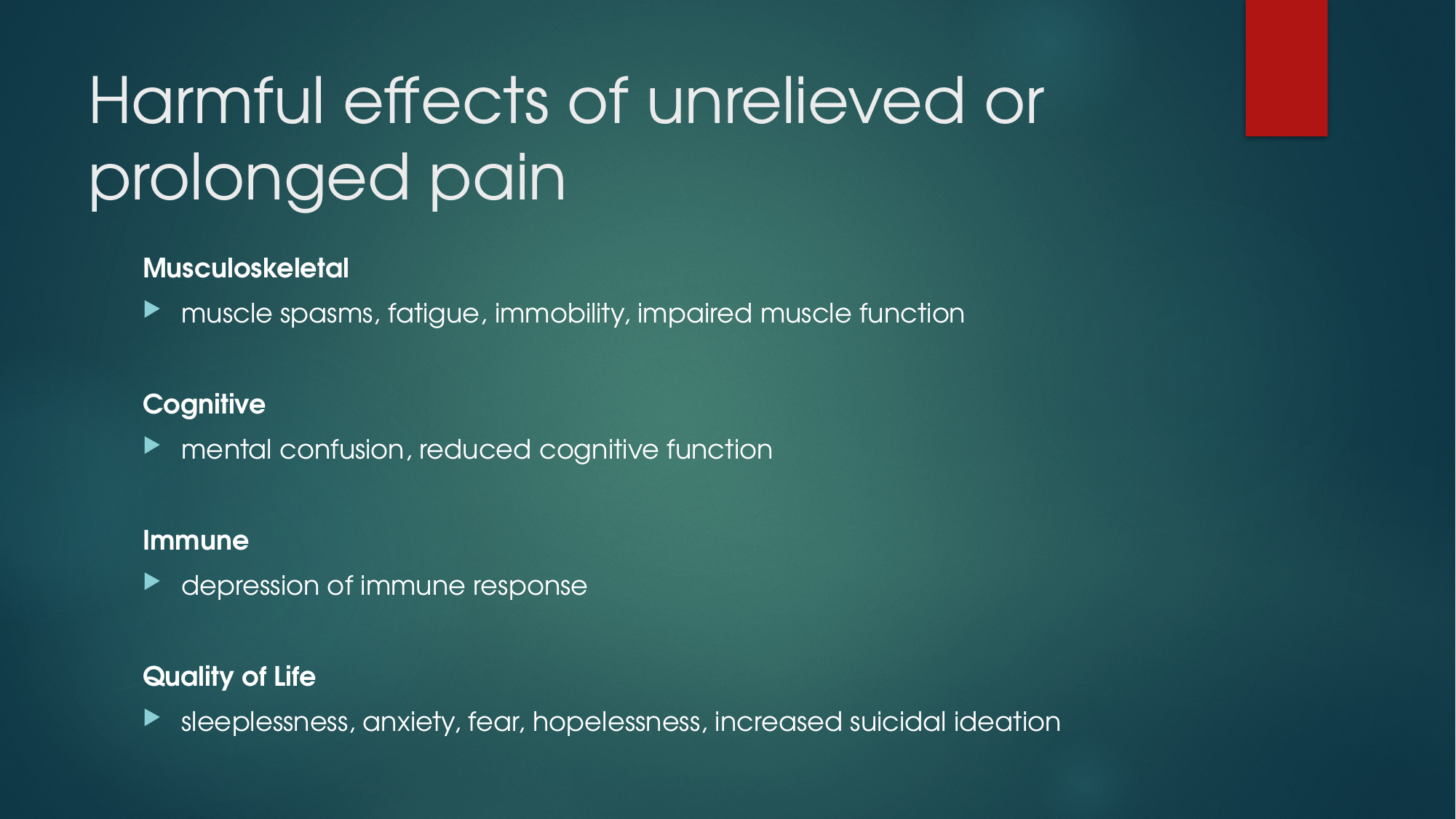

# Harmful effects of unrelieved or prolonged pain
Musculoskeletal
muscle spasms, fatigue, immobility, impaired muscle function

Cognitive
mental confusion, reduced cognitive function

Immune
depression of immune response

Quality of Life
sleeplessness, anxiety, fear, hopelessness, increased suicidal ideation